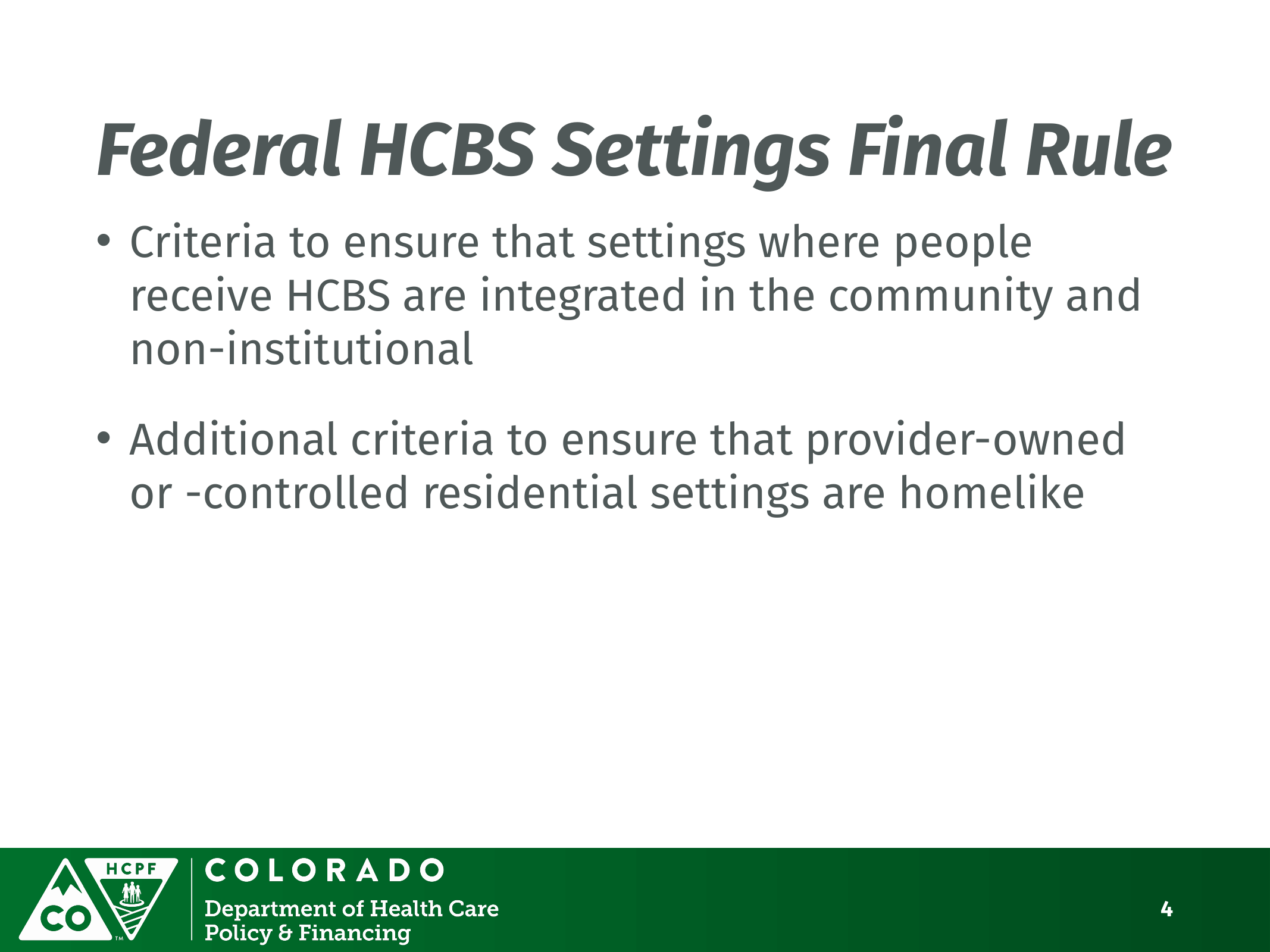

# Federal HCBS Settings Final Rule
Criteria to ensure that settings where people receive HCBS are integrated in the community and non-institutional
Additional criteria to ensure that provider-owned or -controlled residential settings are homelike
4